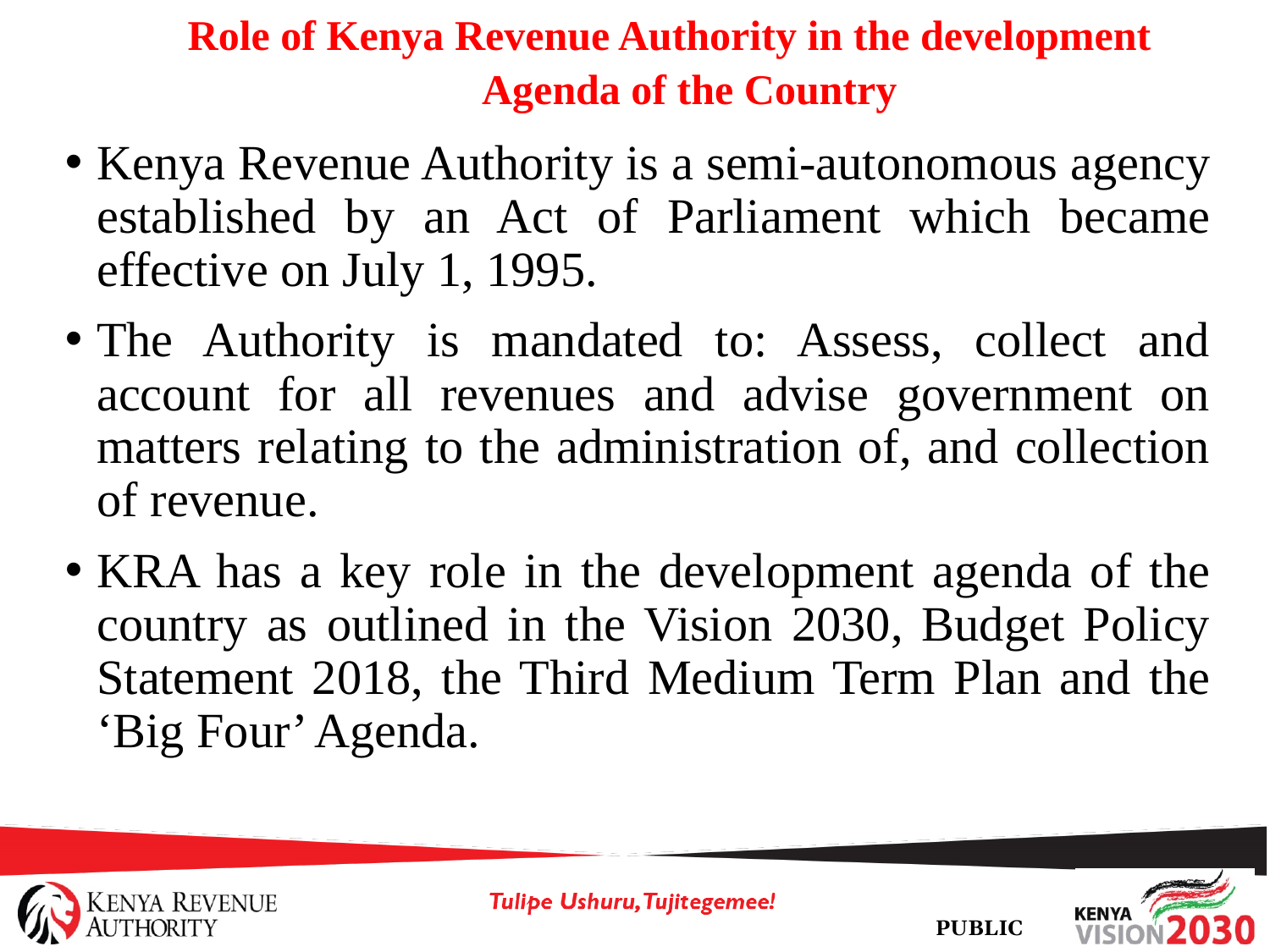

# Role of Kenya Revenue Authority in the development Agenda of the Country
Kenya Revenue Authority is a semi-autonomous agency established by an Act of Parliament which became effective on July 1, 1995.
The Authority is mandated to: Assess, collect and account for all revenues and advise government on matters relating to the administration of, and collection of revenue.
KRA has a key role in the development agenda of the country as outlined in the Vision 2030, Budget Policy Statement 2018, the Third Medium Term Plan and the ‘Big Four’ Agenda.